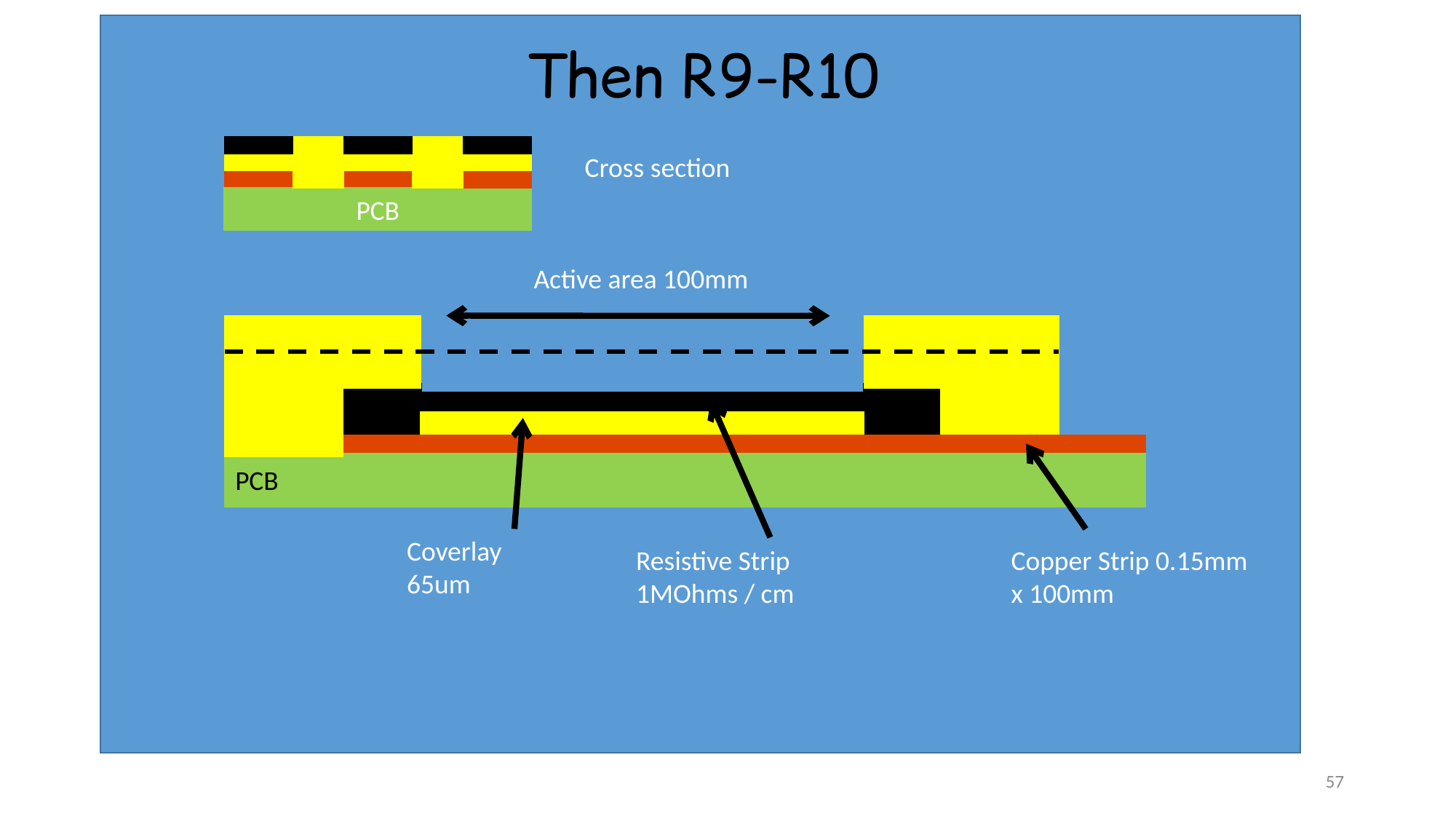

# Then R9-R10

Cross section

PCB
Active area 100mm

PCB
Coverlay
65um
Resistive Strip
1MOhms / cm
Copper Strip 0.15mm x 100mm
57